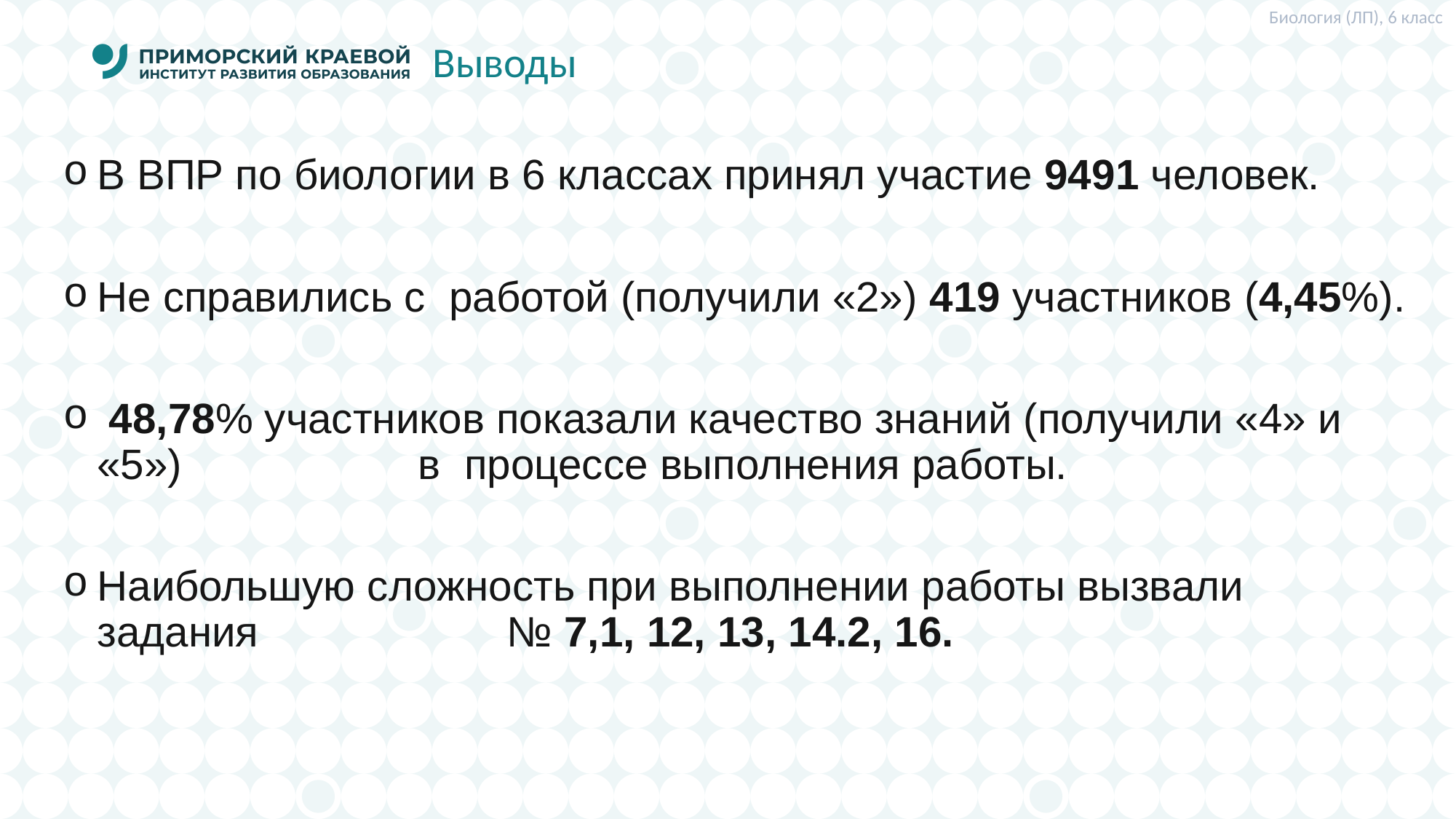

Биология (ЛП), 6 класс
# Выводы
В ВПР по биологии в 6 классах принял участие 9491 человек.

Не справились с  работой (получили «2») 419 участников (4,45%).

 48,78% участников показали качество знаний (получили «4» и «5»)                    в  процессе выполнения работы.

Наибольшую сложность при выполнении работы вызвали задания                     № 7,1, 12, 13, 14.2, 16.